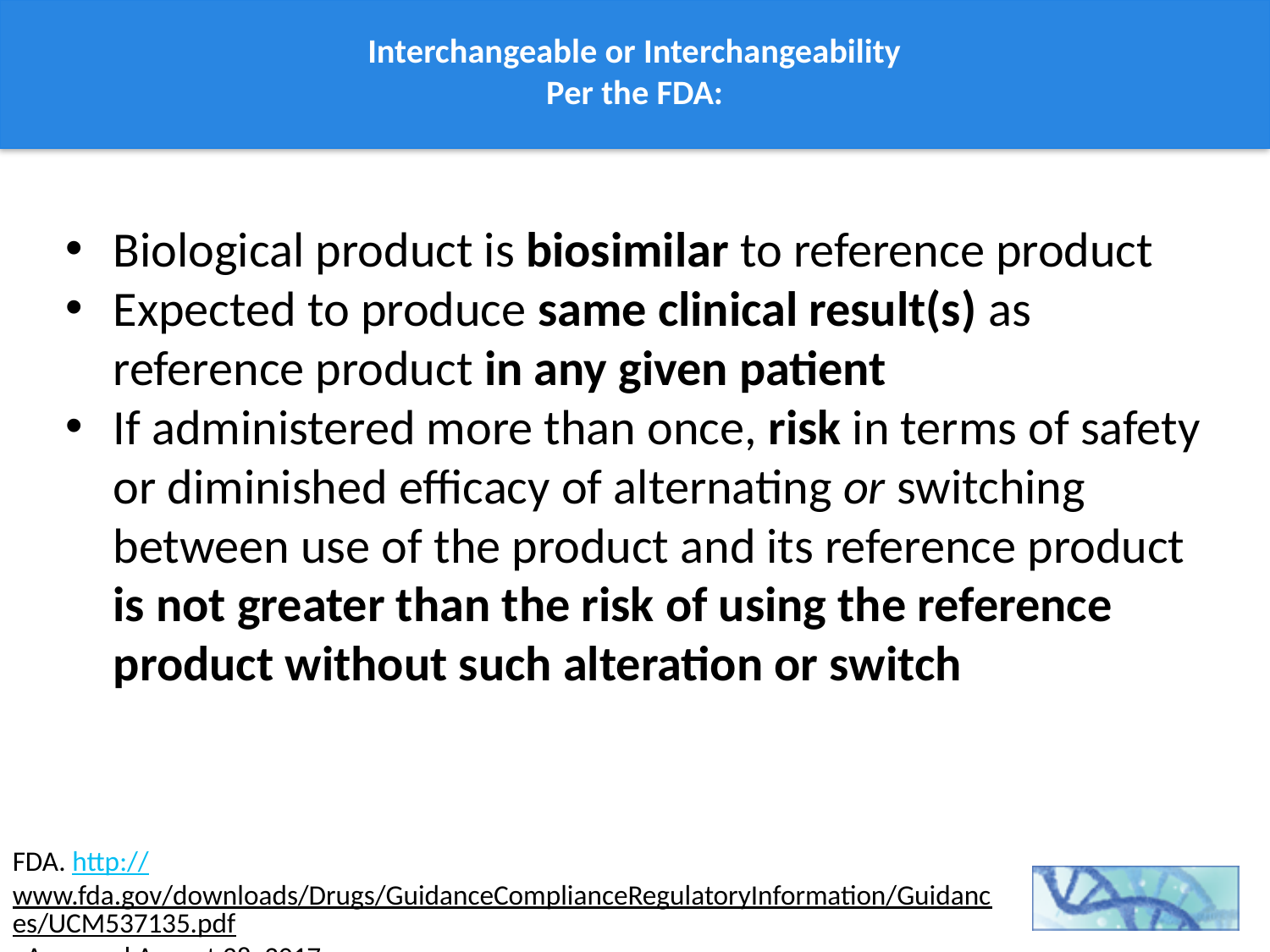

# Interchangeable or Interchangeability Per the FDA:
Biological product is biosimilar to reference product
Expected to produce same clinical result(s) as reference product in any given patient
If administered more than once, risk in terms of safety or diminished efficacy of alternating or switching between use of the product and its reference product is not greater than the risk of using the reference product without such alteration or switch
FDA. http://www.fda.gov/downloads/Drugs/GuidanceComplianceRegulatoryInformation/Guidances/UCM537135.pdf. Accessed August 28, 2017.